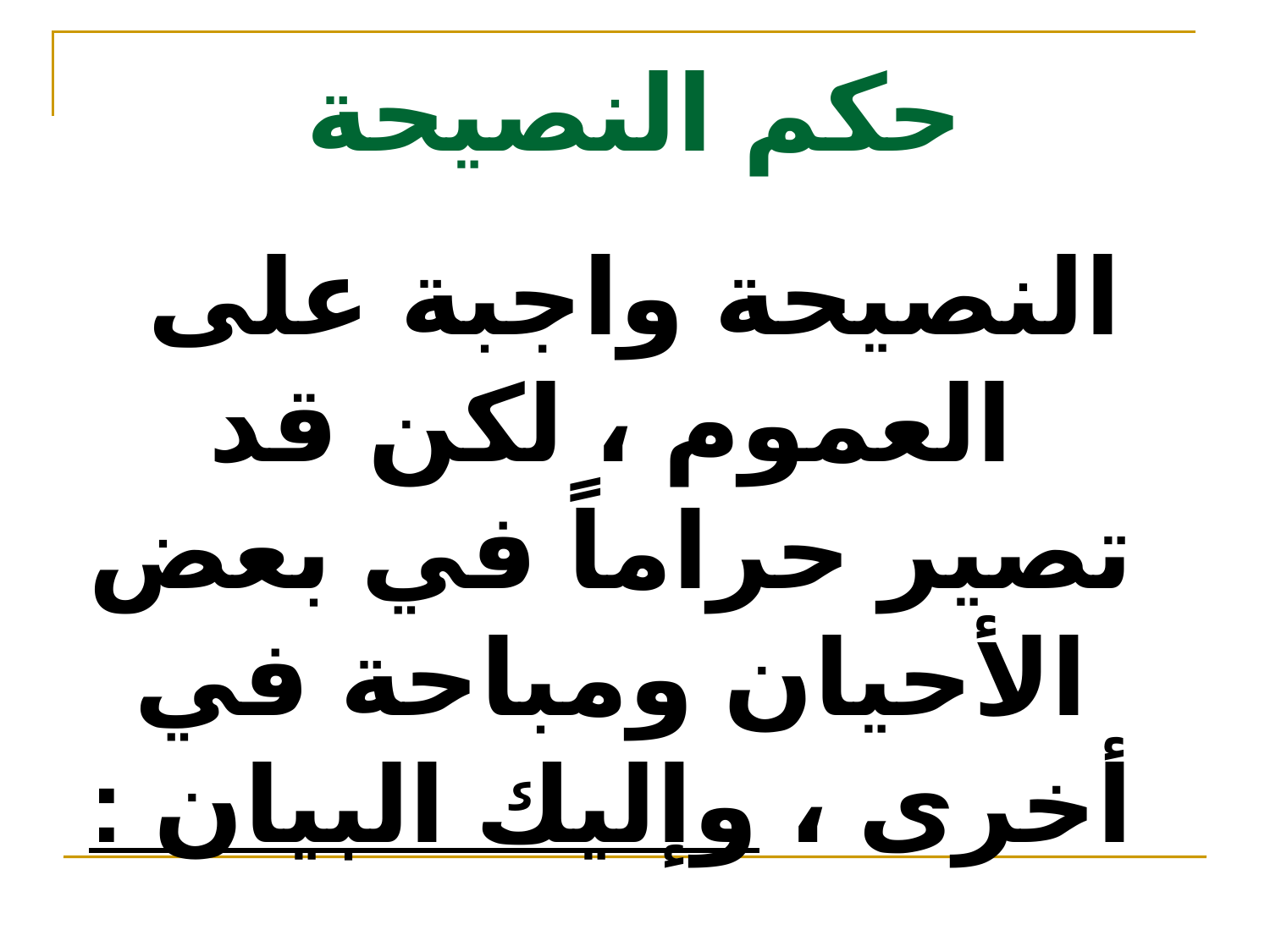

# حكم النصيحة
النصيحة واجبة على العموم ، لكن قد تصير حراماً في بعض الأحيان ومباحة في أخرى ، وإليك البيان :